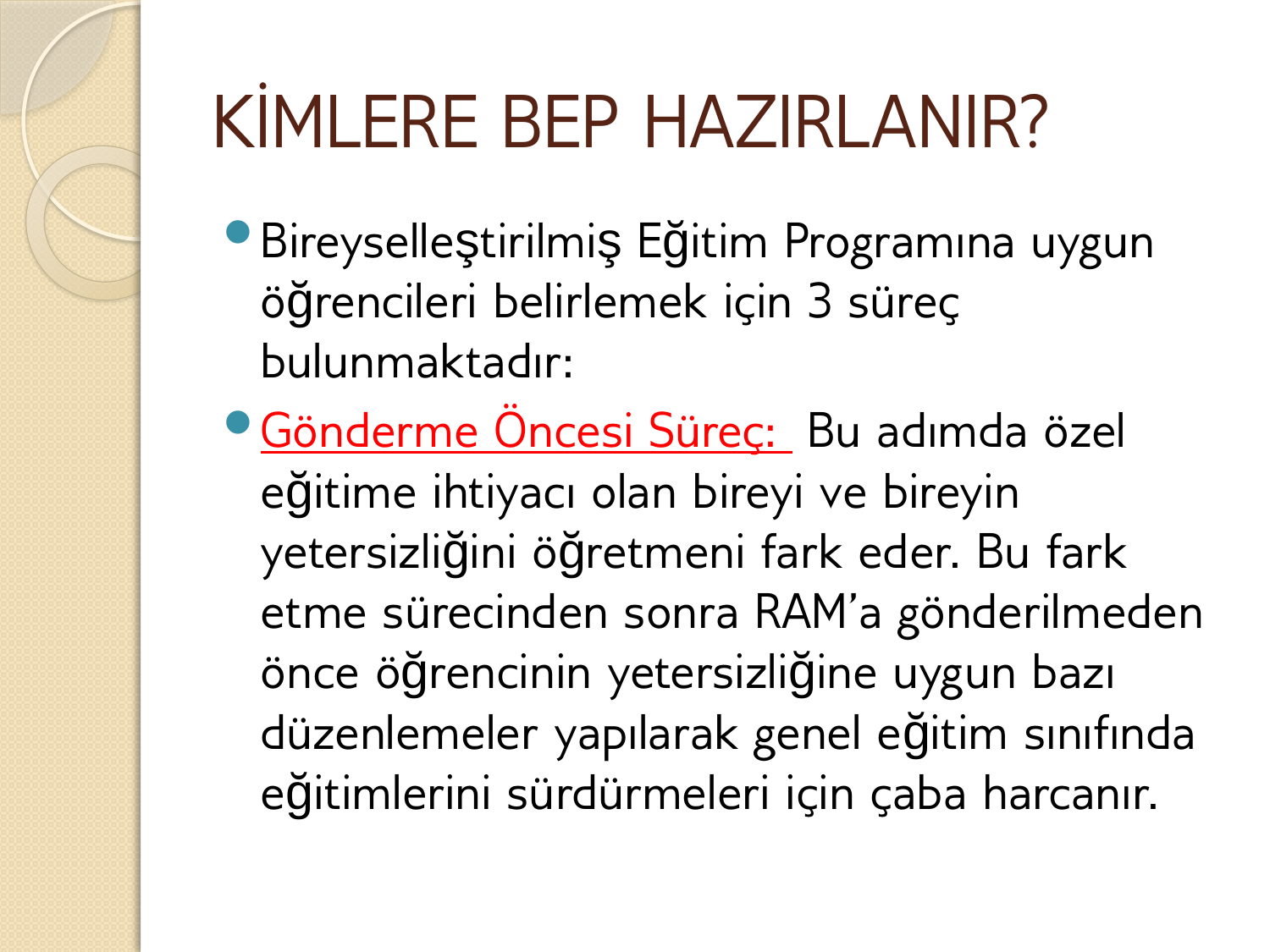

# KİMLERE BEP HAZIRLANIR?
Bireyselleştirilmiş Eğitim Programına uygun öğrencileri belirlemek için 3 süreç bulunmaktadır:
Gönderme Öncesi Süreç:  Bu adımda özel eğitime ihtiyacı olan bireyi ve bireyin yetersizliğini öğretmeni fark eder. Bu fark etme sürecinden sonra RAM’a gönderilmeden önce öğrencinin yetersizliğine uygun bazı düzenlemeler yapılarak genel eğitim sınıfında eğitimlerini sürdürmeleri için çaba harcanır.